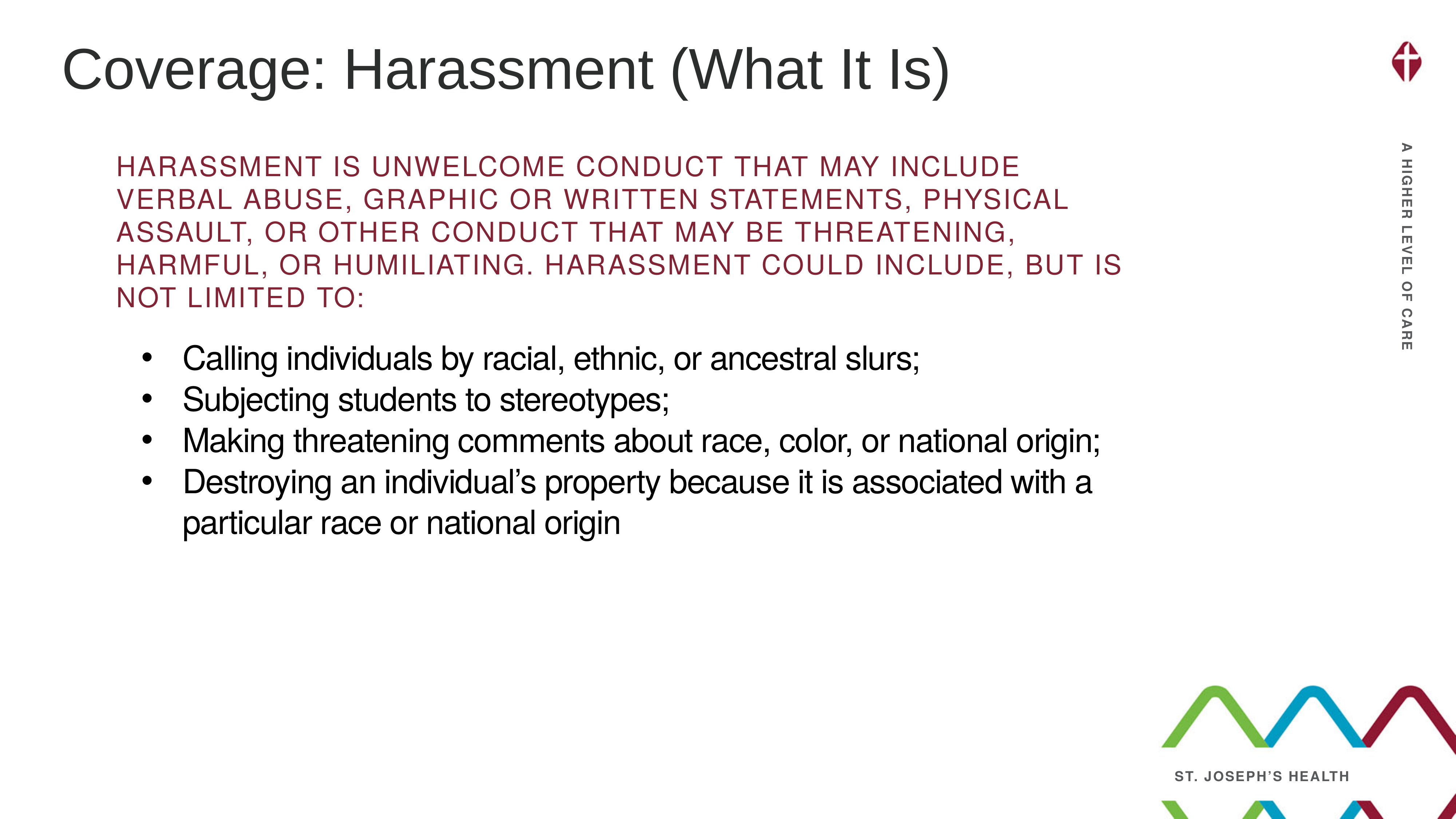

Coverage: Harassment (What It Is)
Harassment is unwelcome conduct that may include verbal abuse, graphic or written statements, physical assault, or other conduct that may be threatening, harmful, or humiliating. Harassment could include, but is not limited to:

Calling individuals by racial, ethnic, or ancestral slurs;
Subjecting students to stereotypes;
Making threatening comments about race, color, or national origin;
Destroying an individual’s property because it is associated with a particular race or national origin